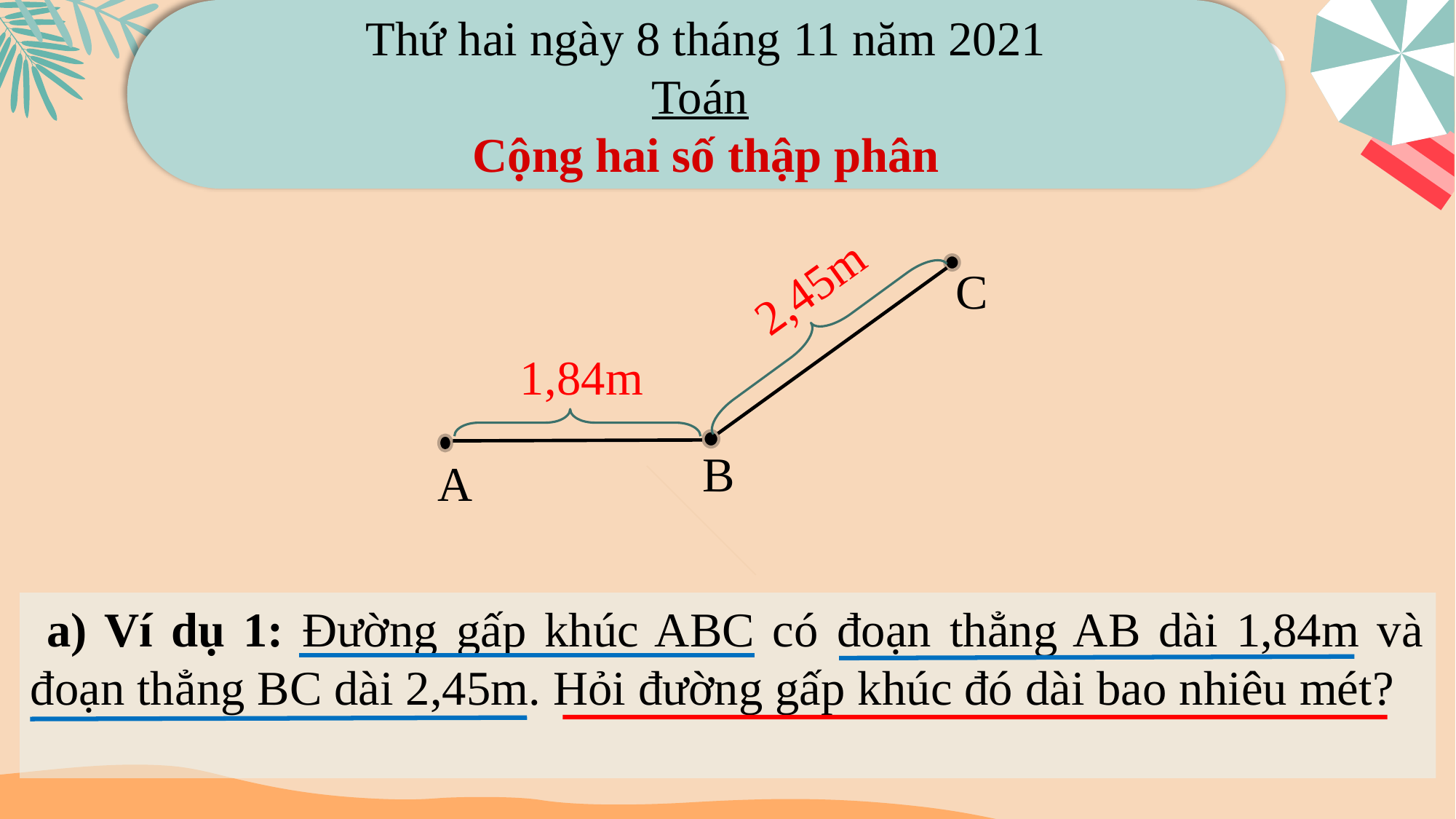

Thứ hai ngày 8 tháng 11 năm 2021
Toán
Cộng hai số thập phân

2,45m

C

 1,84m

B
A

 a) Ví dụ 1: Đường gấp khúc ABC có đoạn thẳng AB dài 1,84m và đoạn thẳng BC dài 2,45m. Hỏi đường gấp khúc đó dài bao nhiêu mét?